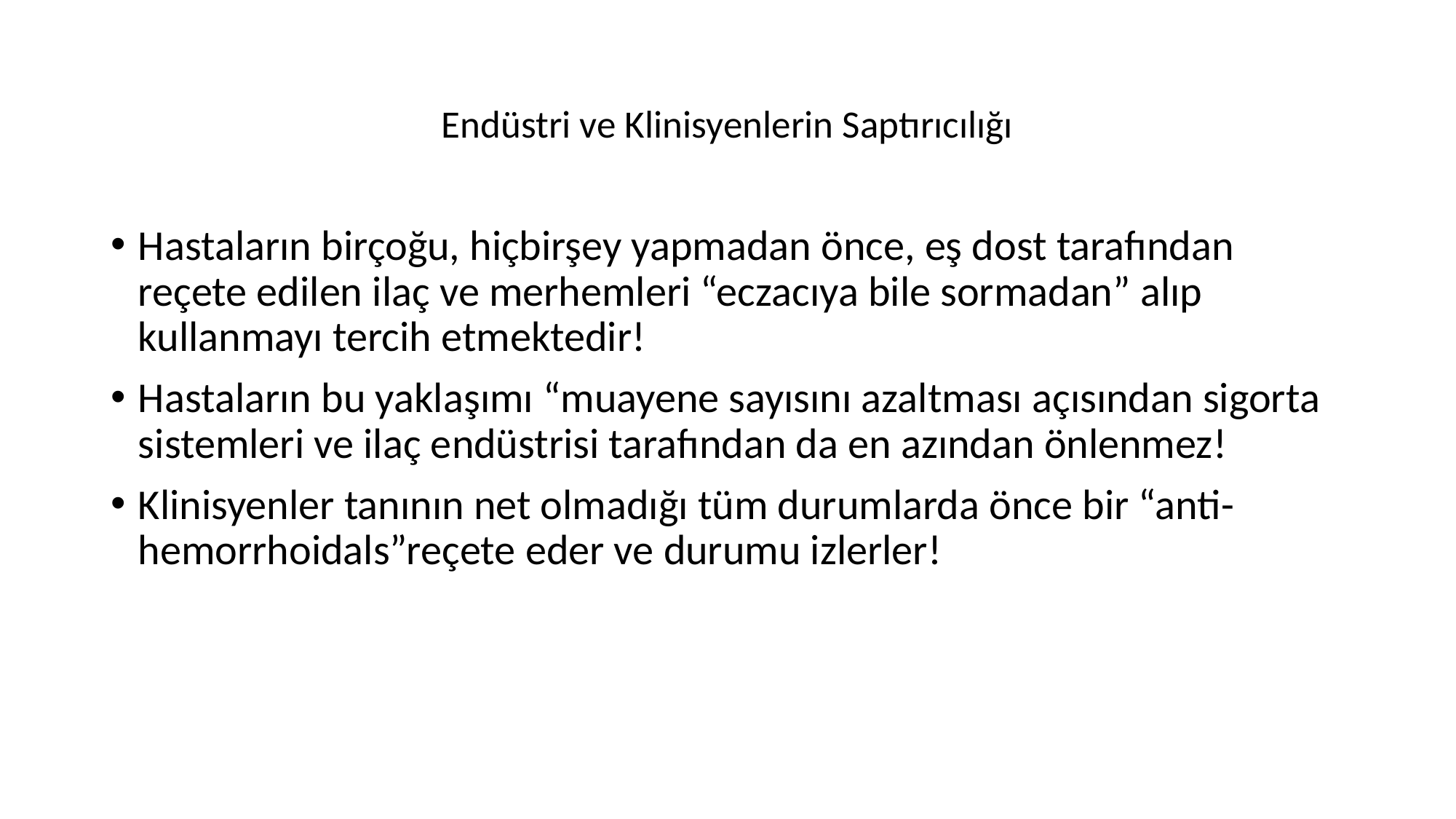

# Endüstri ve Klinisyenlerin Saptırıcılığı
Hastaların birçoğu, hiçbirşey yapmadan önce, eş dost tarafından reçete edilen ilaç ve merhemleri “eczacıya bile sormadan” alıp kullanmayı tercih etmektedir!
Hastaların bu yaklaşımı “muayene sayısını azaltması açısından sigorta sistemleri ve ilaç endüstrisi tarafından da en azından önlenmez!
Klinisyenler tanının net olmadığı tüm durumlarda önce bir “anti-hemorrhoidals”reçete eder ve durumu izlerler!